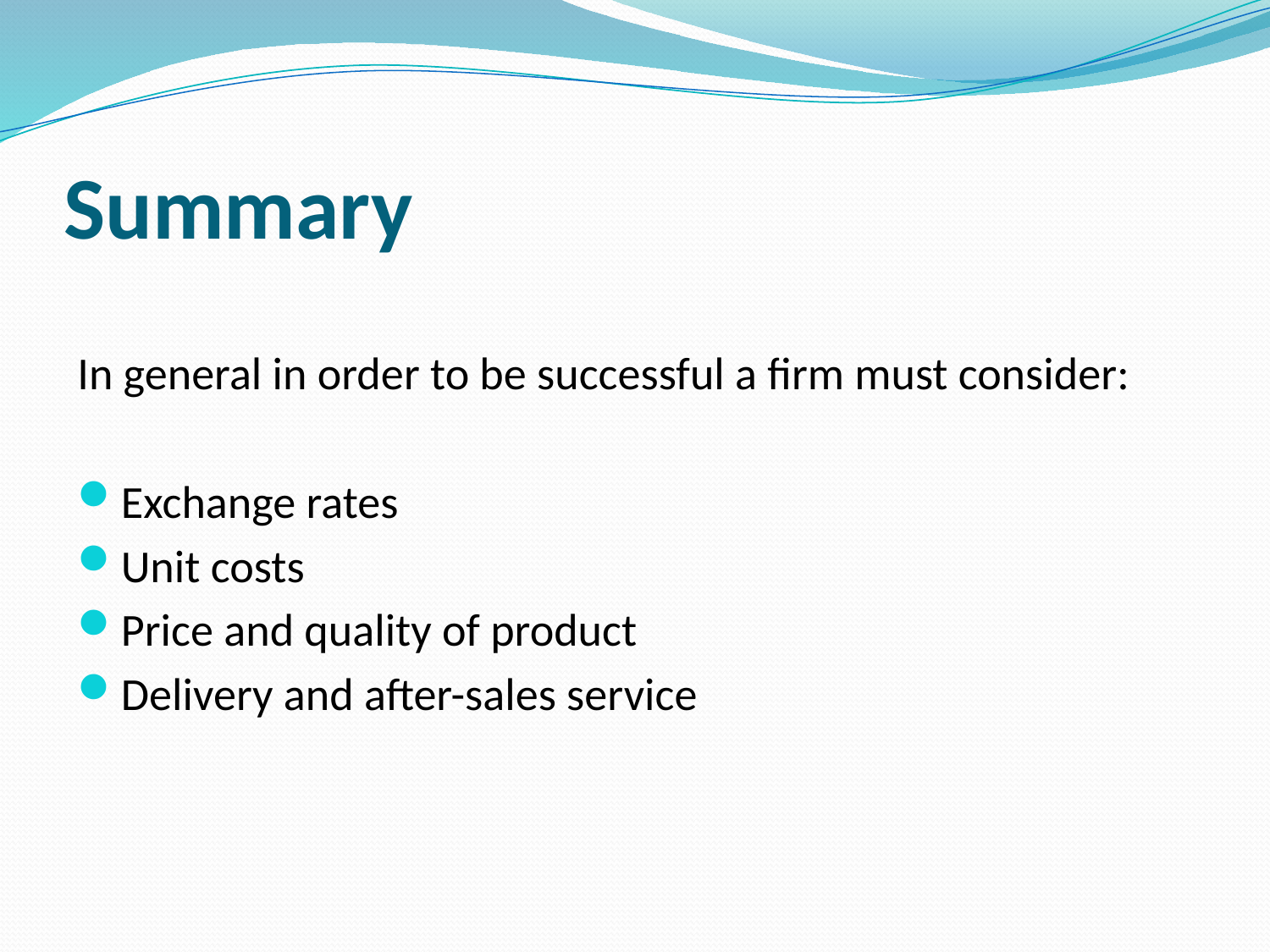

# Summary
In general in order to be successful a firm must consider:

Exchange rates
Unit costs
Price and quality of product
Delivery and after-sales service